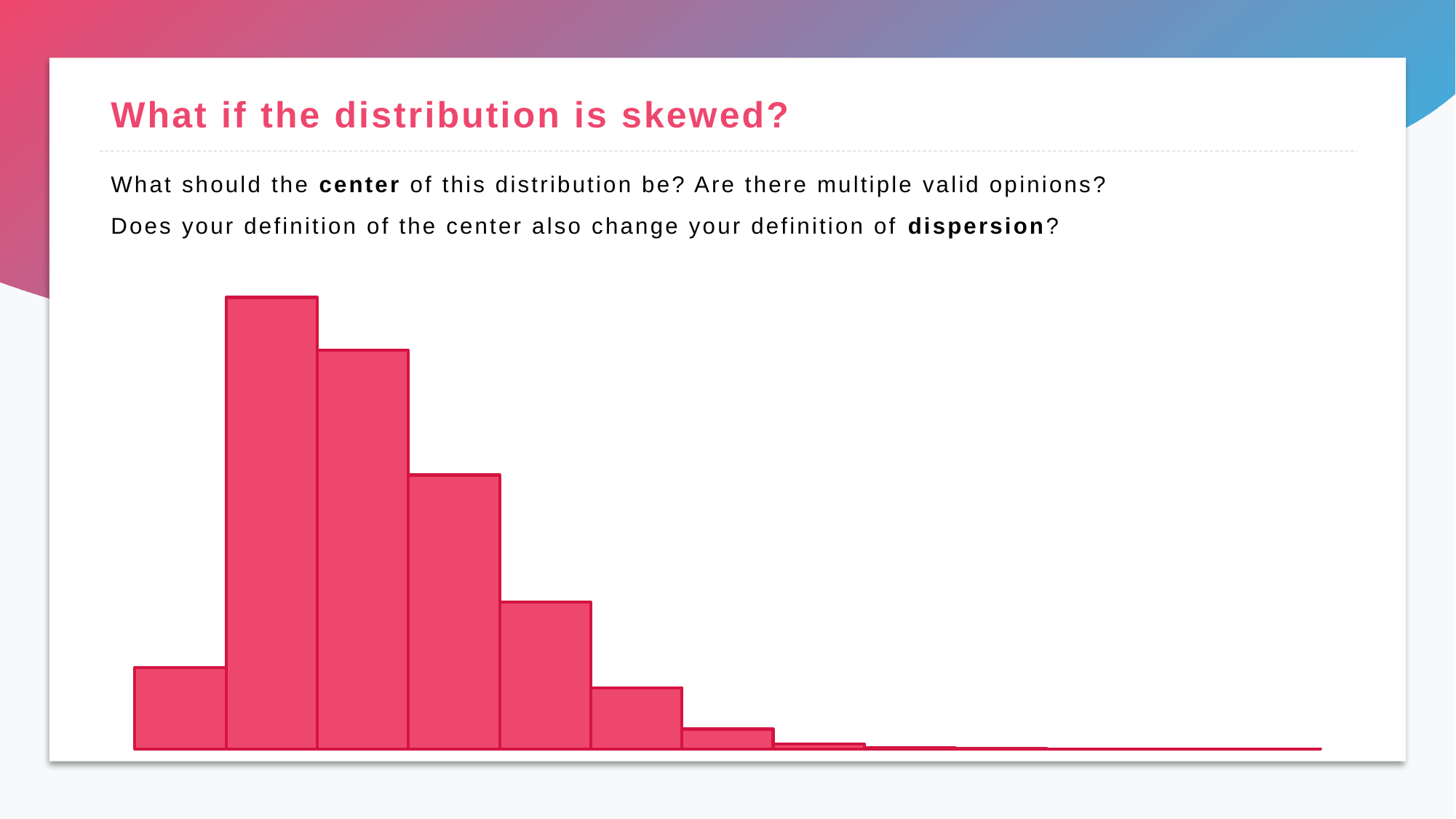

# What if the distribution is skewed?
What should the center of this distribution be? Are there multiple valid opinions?
Does your definition of the center also change your definition of dispersion?

### Chart

| Category |  |
|---|---|